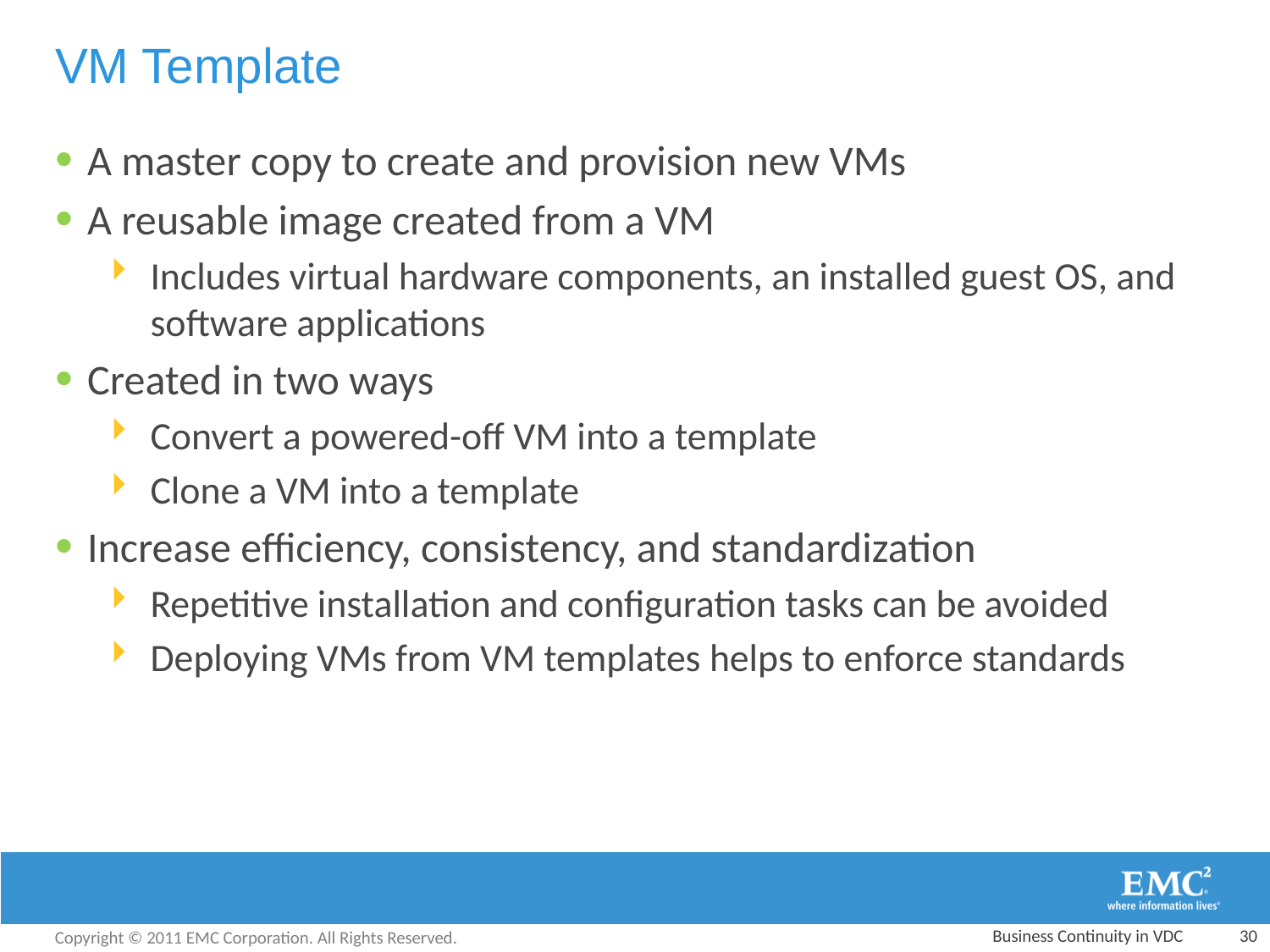

VM Template
A master copy to create and provision new VMs
A reusable image created from a VM
Includes virtual hardware components, an installed guest OS, and software applications
Created in two ways
Convert a powered-off VM into a template
Clone a VM into a template
Increase efficiency, consistency, and standardization
Repetitive installation and configuration tasks can be avoided
Deploying VMs from VM templates helps to enforce standards

Business Continuity in VDC
30